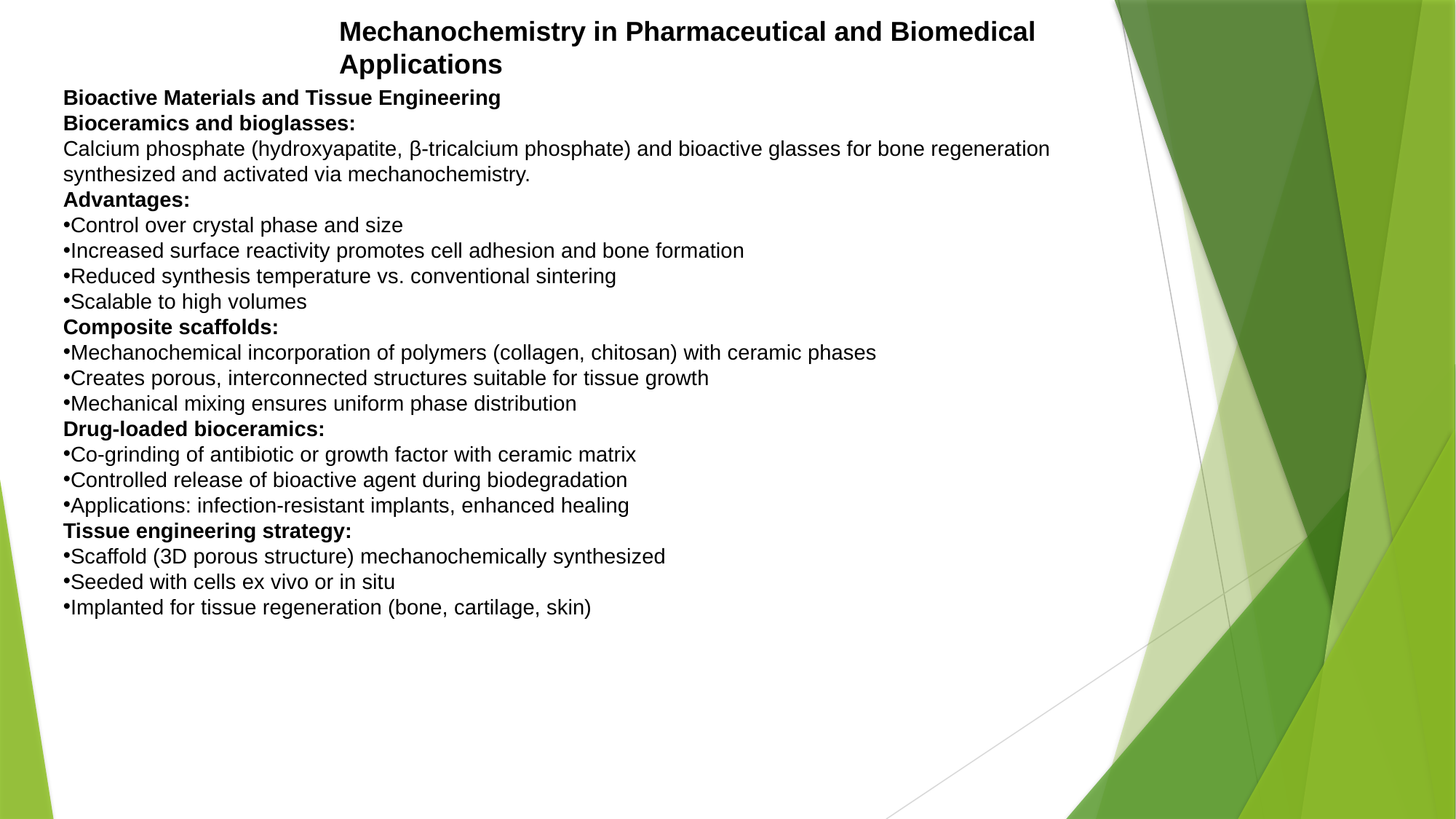

Mechanochemistry in Pharmaceutical and Biomedical Applications
Bioactive Materials and Tissue Engineering
Bioceramics and bioglasses:
Calcium phosphate (hydroxyapatite, β-tricalcium phosphate) and bioactive glasses for bone regeneration synthesized and activated via mechanochemistry.
Advantages:
Control over crystal phase and size
Increased surface reactivity promotes cell adhesion and bone formation
Reduced synthesis temperature vs. conventional sintering
Scalable to high volumes
Composite scaffolds:
Mechanochemical incorporation of polymers (collagen, chitosan) with ceramic phases
Creates porous, interconnected structures suitable for tissue growth
Mechanical mixing ensures uniform phase distribution
Drug-loaded bioceramics:
Co-grinding of antibiotic or growth factor with ceramic matrix
Controlled release of bioactive agent during biodegradation
Applications: infection-resistant implants, enhanced healing
Tissue engineering strategy:
Scaffold (3D porous structure) mechanochemically synthesized
Seeded with cells ex vivo or in situ
Implanted for tissue regeneration (bone, cartilage, skin)